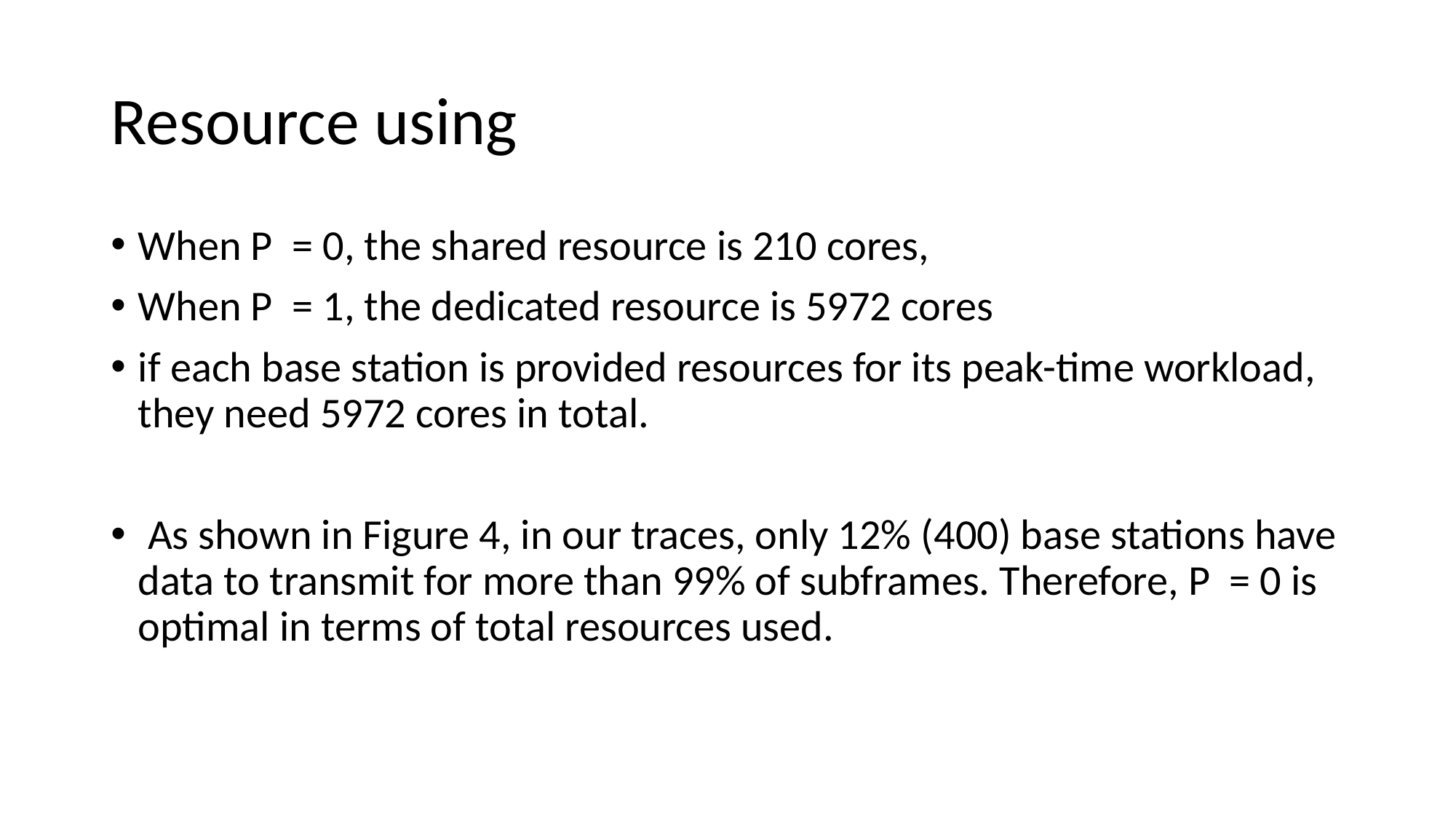

# Resource using
When P  = 0, the shared resource is 210 cores,
When P  = 1, the dedicated resource is 5972 cores
if each base station is provided resources for its peak-time workload, they need 5972 cores in total.

 As shown in Figure 4, in our traces, only 12% (400) base stations have data to transmit for more than 99% of subframes. Therefore, P  = 0 is optimal in terms of total resources used.